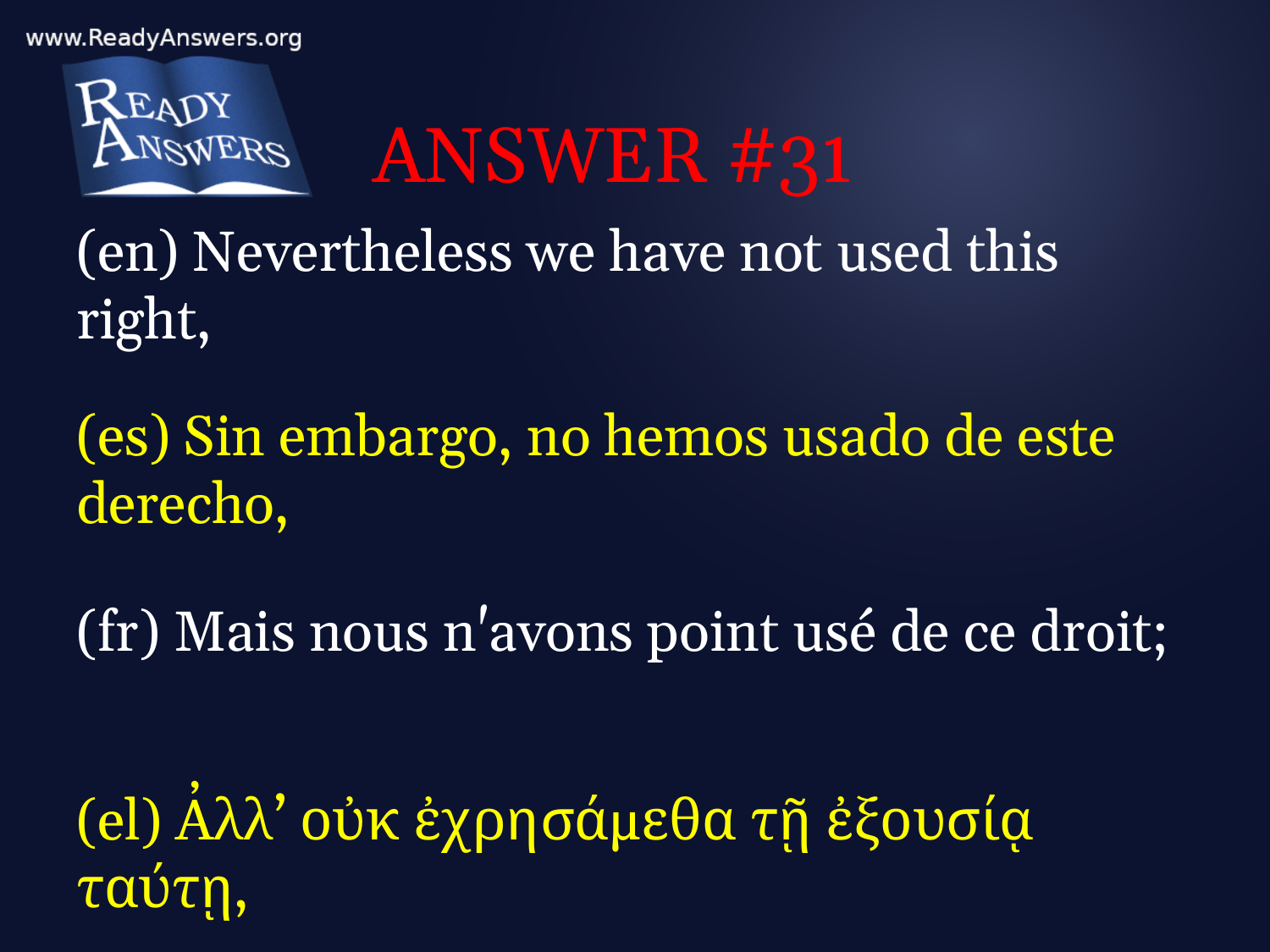

# ANSWER #31
(en) Nevertheless we have not used this right,
(es) Sin embargo, no hemos usado de este derecho,
(fr) Mais nous n'avons point usé de ce droit;
(el) Ἀλλ’ οὐκ ἐχρησάμεθα τῇ ἐξουσίᾳ ταύτῃ,